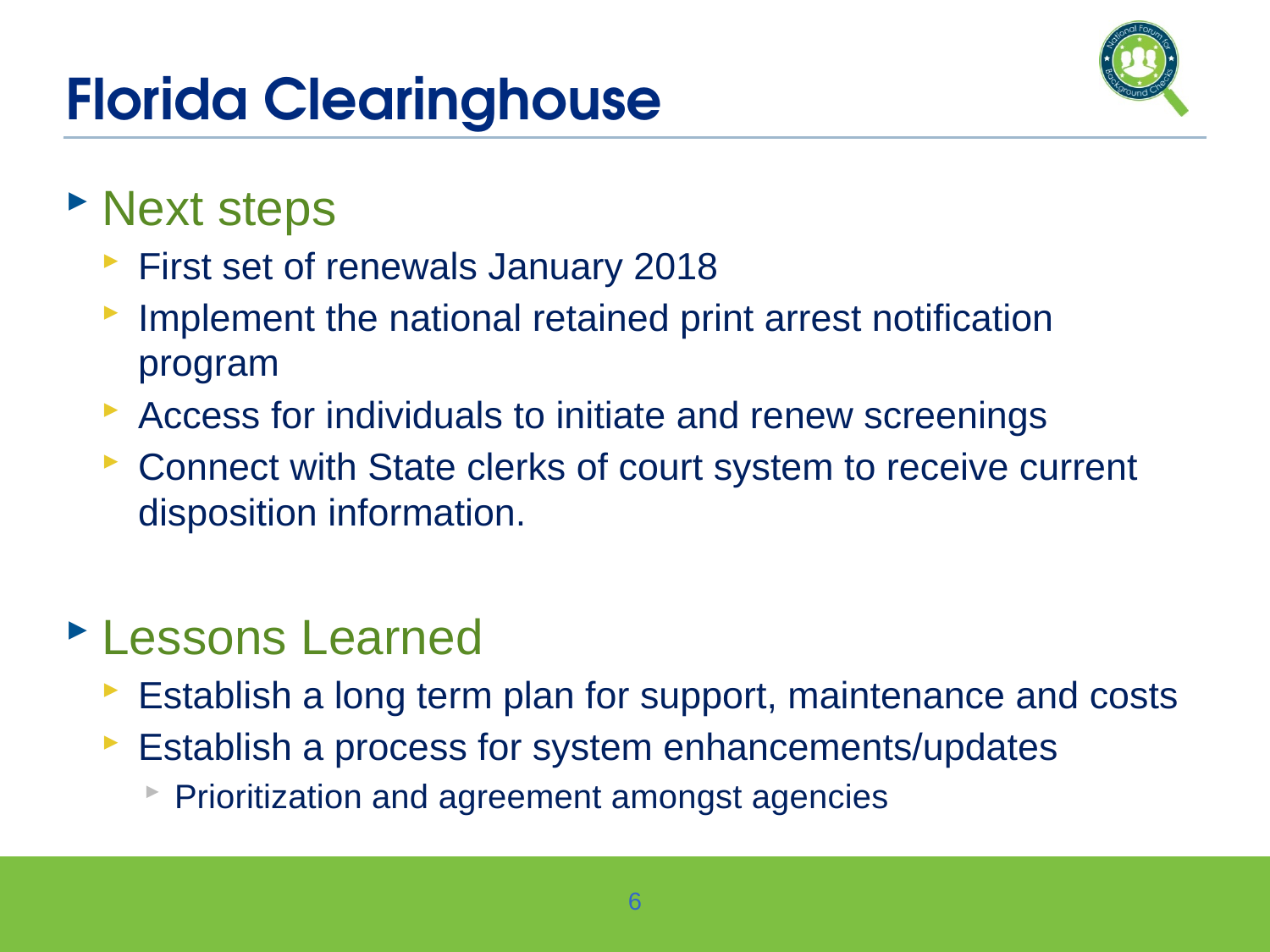

# Florida Clearinghouse
Next steps
First set of renewals January 2018
Implement the national retained print arrest notification program
Access for individuals to initiate and renew screenings
Connect with State clerks of court system to receive current disposition information.

Lessons Learned
Establish a long term plan for support, maintenance and costs
Establish a process for system enhancements/updates
Prioritization and agreement amongst agencies

6